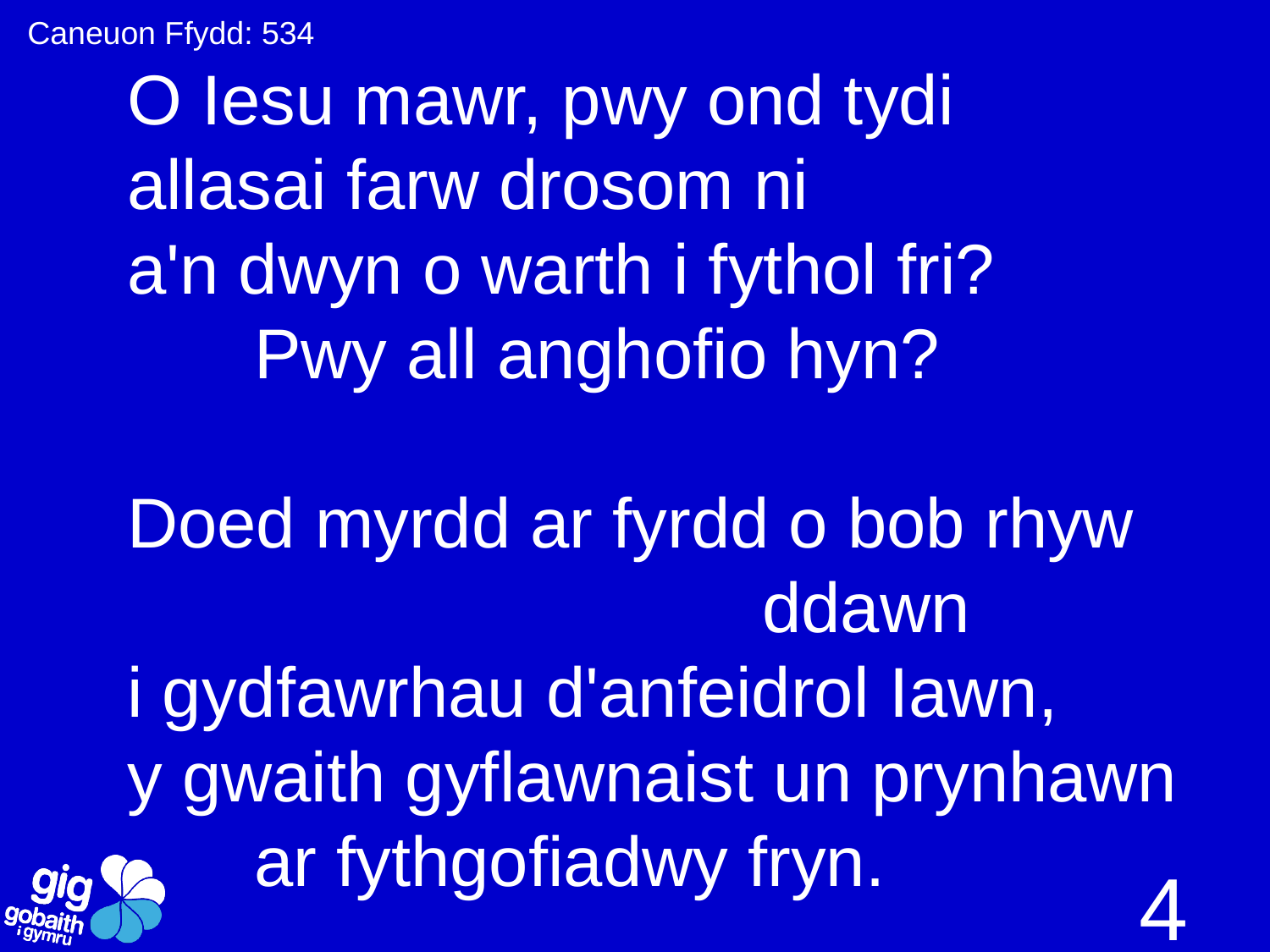

Caneuon Ffydd: 534
O Iesu mawr, pwy ond tydi
allasai farw drosom ni
a'n dwyn o warth i fythol fri?
	Pwy all anghofio hyn?

Doed myrdd ar fyrdd o bob rhyw
					ddawn
i gydfawrhau d'anfeidrol Iawn,
y gwaith gyflawnaist un prynhawn
	ar fythgofiadwy fryn.
4